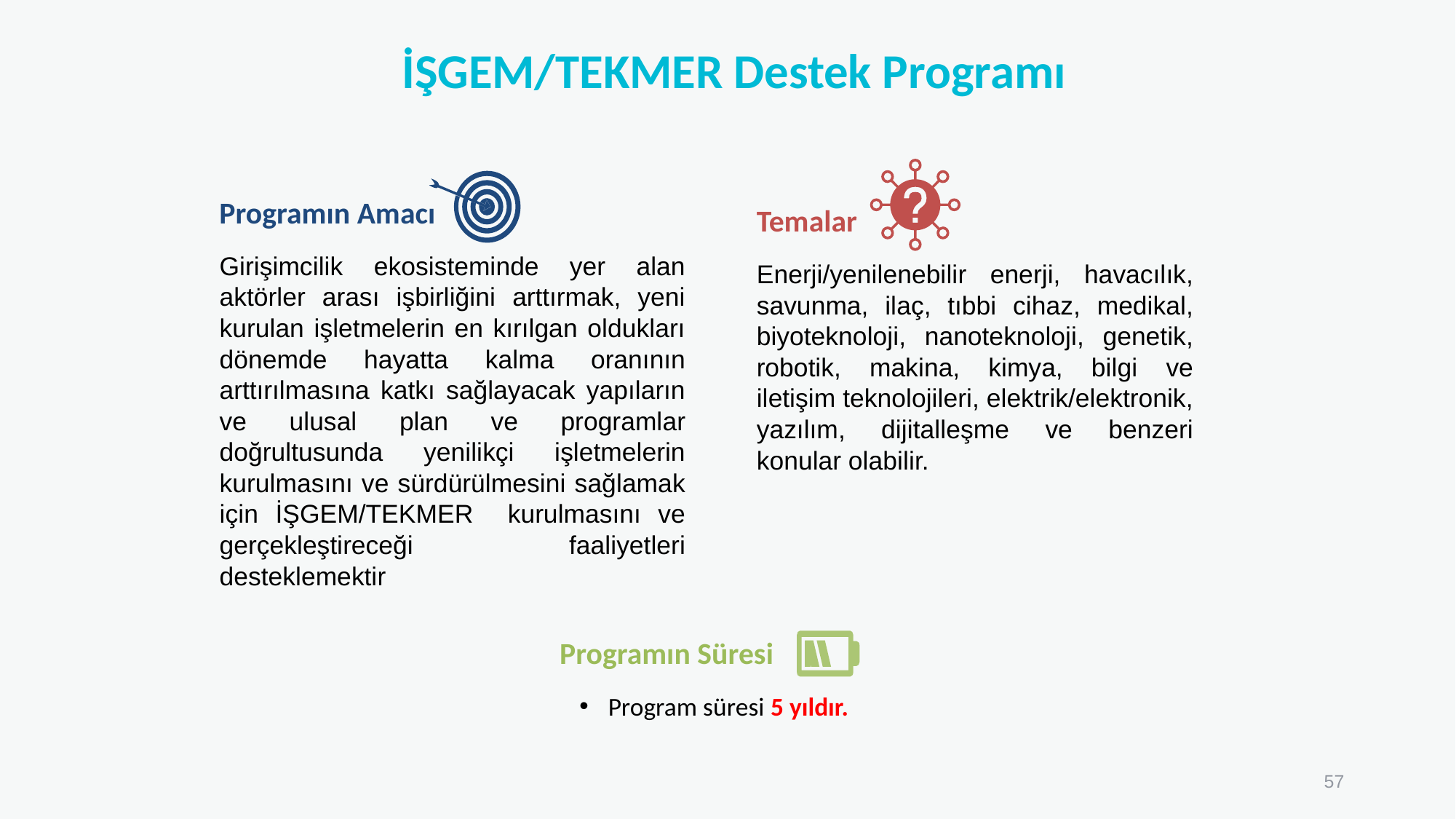

# İŞGEM/TEKMER Destek Programı

Programın Amacı
Temalar
Girişimcilik ekosisteminde yer alan aktörler arası işbirliğini arttırmak, yeni kurulan işletmelerin en kırılgan oldukları dönemde hayatta kalma oranının arttırılmasına katkı sağlayacak yapıların ve ulusal plan ve programlar doğrultusunda yenilikçi işletmelerin kurulmasını ve sürdürülmesini sağlamak için İŞGEM/TEKMER  kurulmasını ve gerçekleştireceği faaliyetleri desteklemektir
Enerji/yenilenebilir enerji, havacılık, savunma, ilaç, tıbbi cihaz, medikal, biyoteknoloji, nanoteknoloji, genetik, robotik, makina, kimya, bilgi ve iletişim teknolojileri, elektrik/elektronik, yazılım, dijitalleşme ve benzeri konular olabilir.
Programın Süresi

Program süresi 5 yıldır.
57